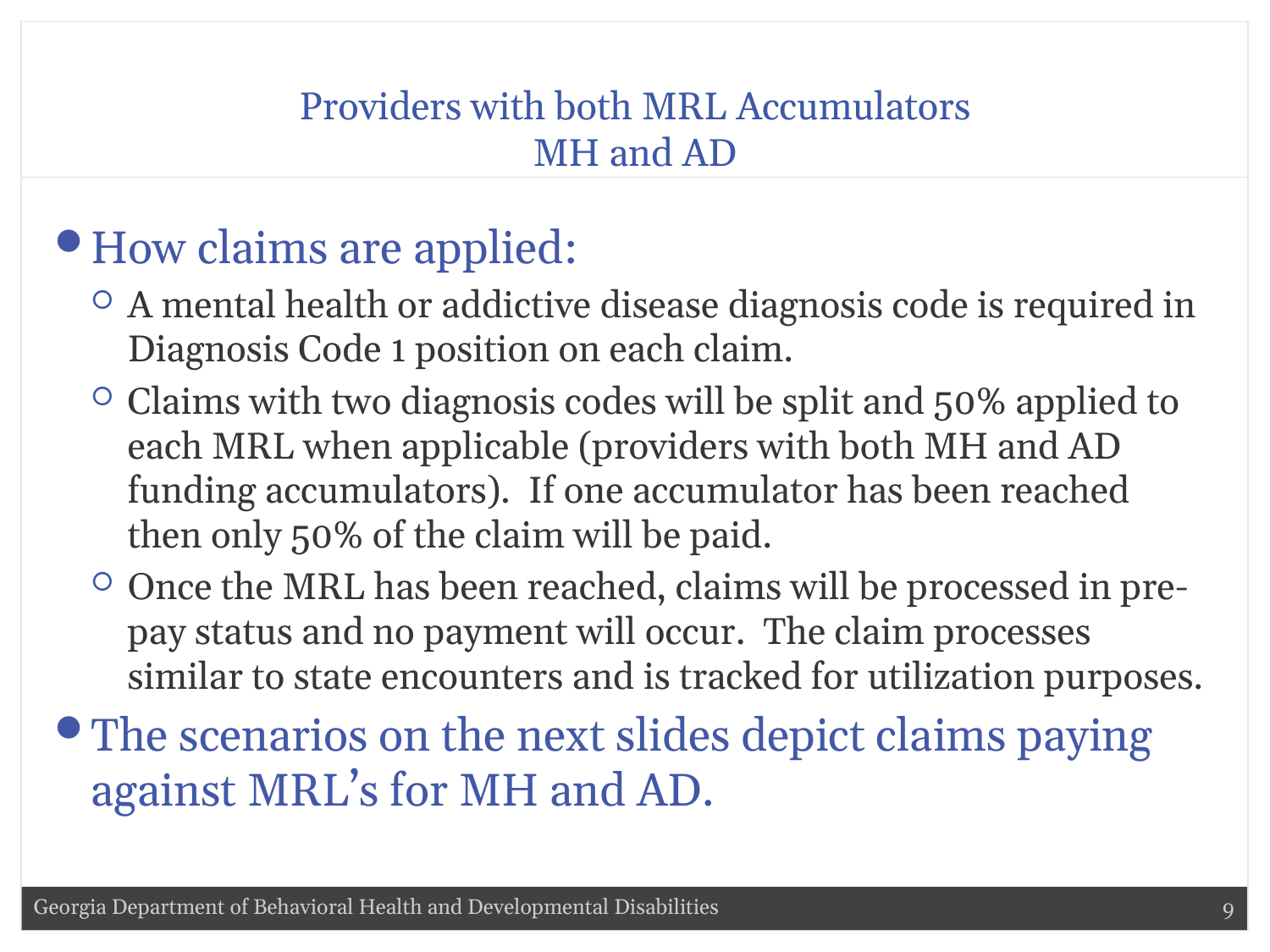

# Providers with both MRL Accumulators MH and AD
How claims are applied:
A mental health or addictive disease diagnosis code is required in Diagnosis Code 1 position on each claim.
Claims with two diagnosis codes will be split and 50% applied to each MRL when applicable (providers with both MH and AD funding accumulators).  If one accumulator has been reached then only 50% of the claim will be paid.
Once the MRL has been reached, claims will be processed in pre-pay status and no payment will occur.  The claim processes similar to state encounters and is tracked for utilization purposes.
The scenarios on the next slides depict claims paying against MRL’s for MH and AD.